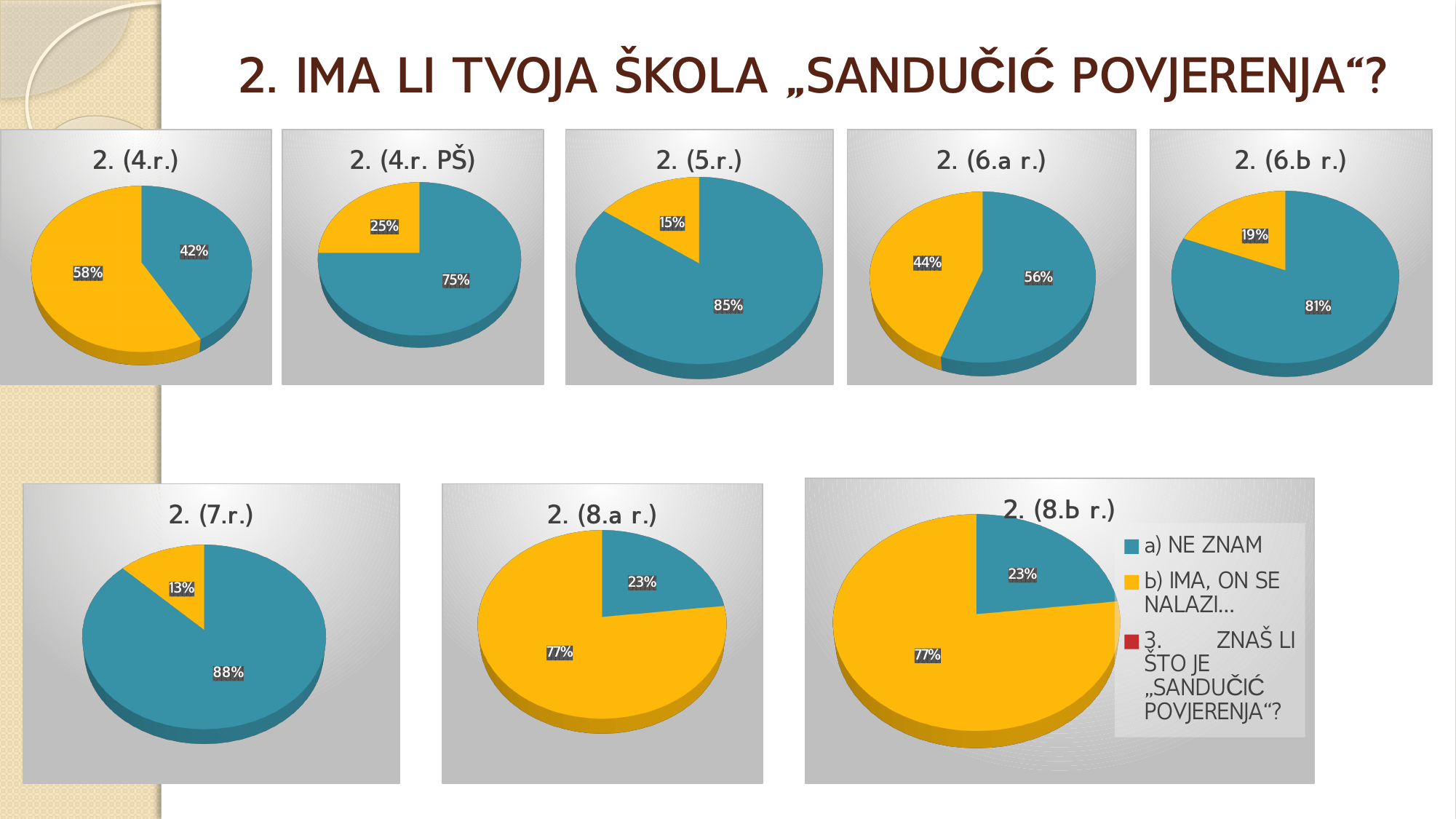

# 2. IMA LI TVOJA ŠKOLA „SANDUČIĆ POVJERENJA“?

[unsupported chart]

[unsupported chart]

[unsupported chart]

[unsupported chart]

[unsupported chart]

[unsupported chart]

[unsupported chart]

[unsupported chart]